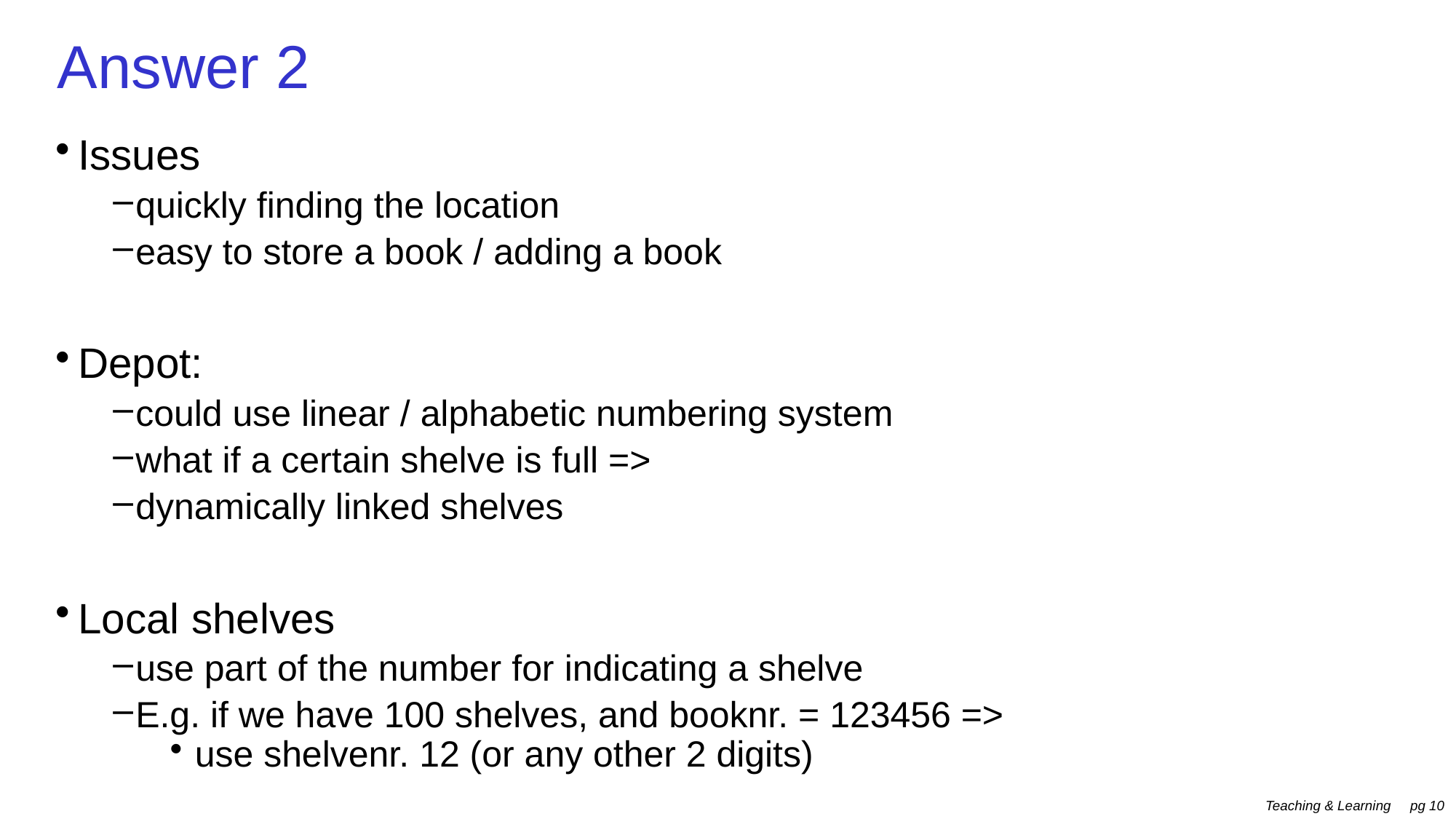

# Answer 2
Issues
quickly finding the location
easy to store a book / adding a book

Depot:
could use linear / alphabetic numbering system
what if a certain shelve is full =>
dynamically linked shelves

Local shelves
use part of the number for indicating a shelve
E.g. if we have 100 shelves, and booknr. = 123456 =>
use shelvenr. 12 (or any other 2 digits)